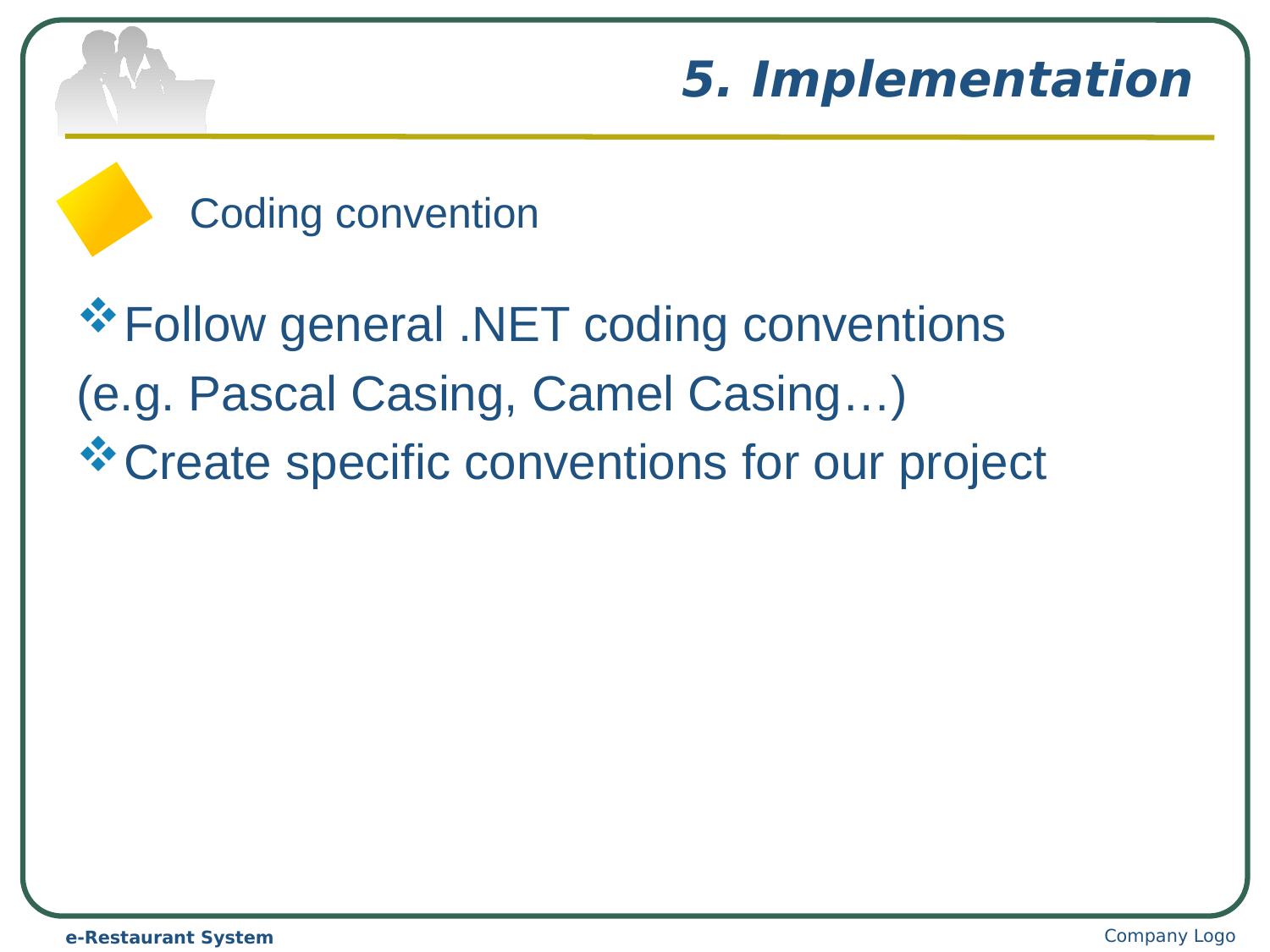

# 5. Implementation

 Coding convention
Follow general .NET coding conventions
(e.g. Pascal Casing, Camel Casing…)
Create specific conventions for our project
Company Logo
e-Restaurant System